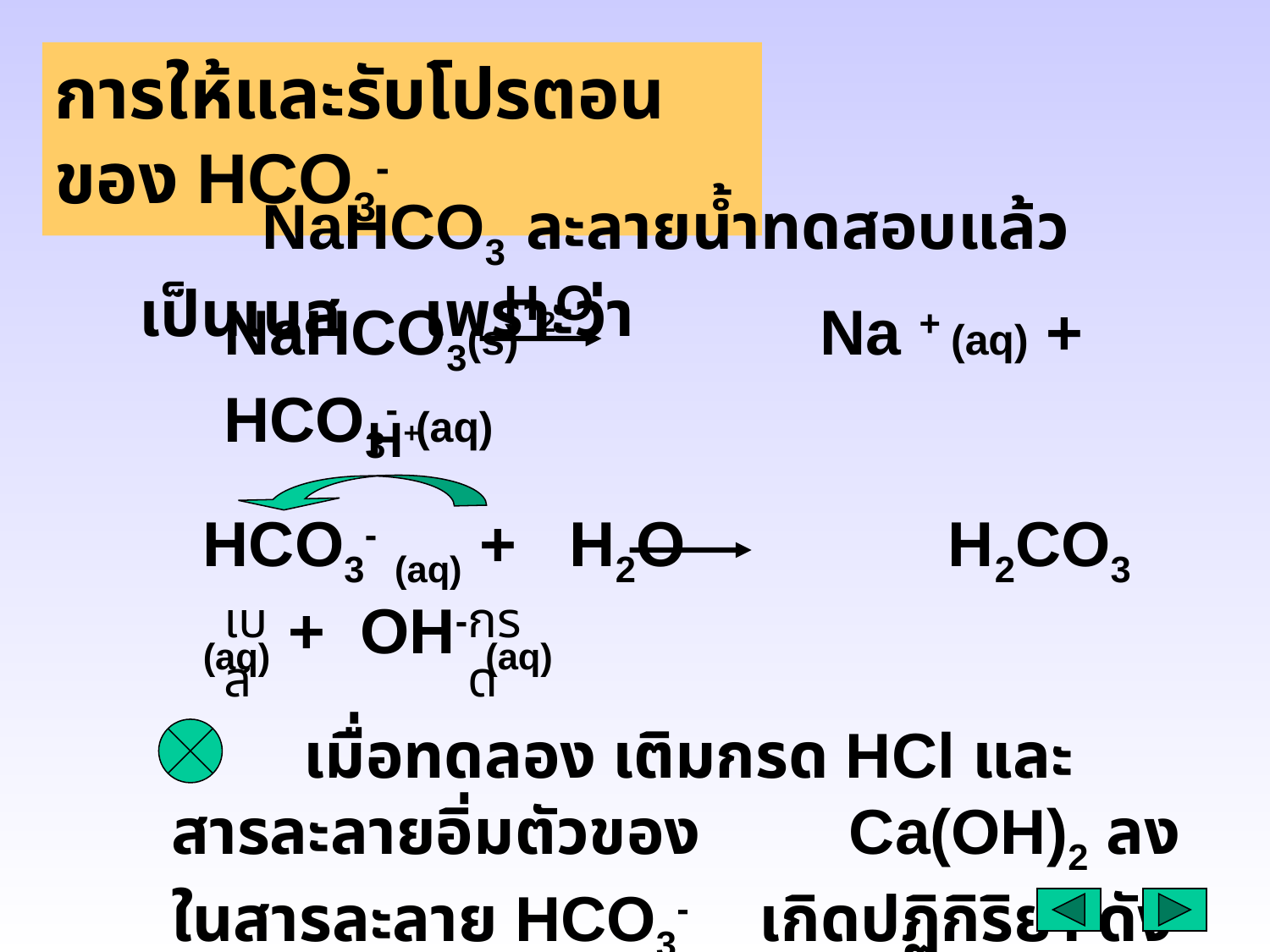

การให้และรับโปรตอนของ HCO3-
       NaHCO3  ละลายน้ำทดสอบแล้วเป็นเบส     เพราะว่า
H2O
NaHCO3(s)                  Na + (aq) +     HCO3- (aq)

  H+

HCO3- (aq) +   H2O               H2CO3 (aq) +  OH- (aq)

เบส
กรด
        เมื่อทดลอง เติมกรด HCl และ สารละลายอิ่มตัวของ         Ca(OH)2 ลงในสารละลาย HCO3-    เกิดปฏิกิริยา ดังสมการ